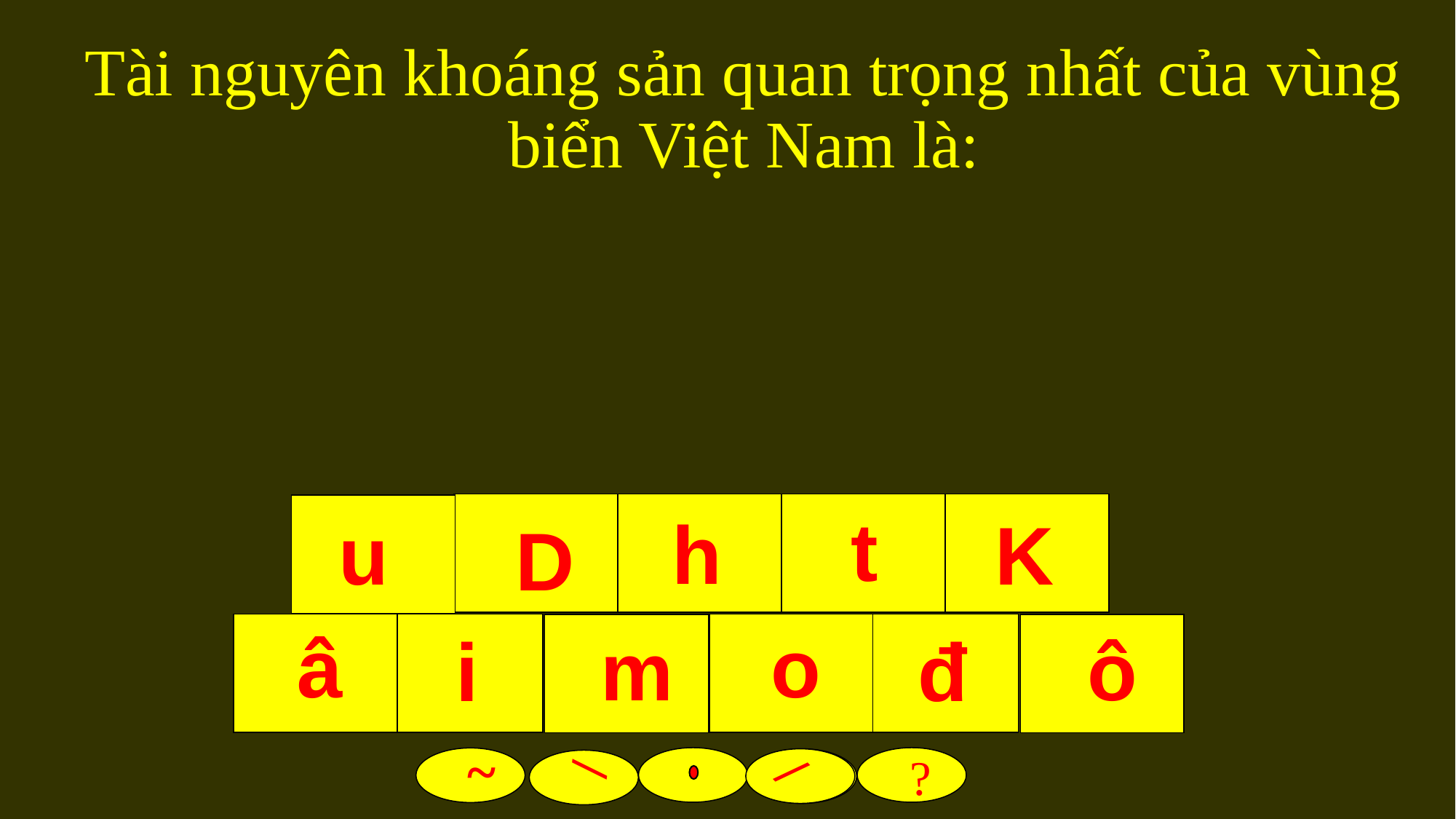

Tài nguyên khoáng sản quan trọng nhất của vùng biển Việt Nam là:

t

h
K
u
D
â
o
m
ô

i
đ

/
~
/
/
?